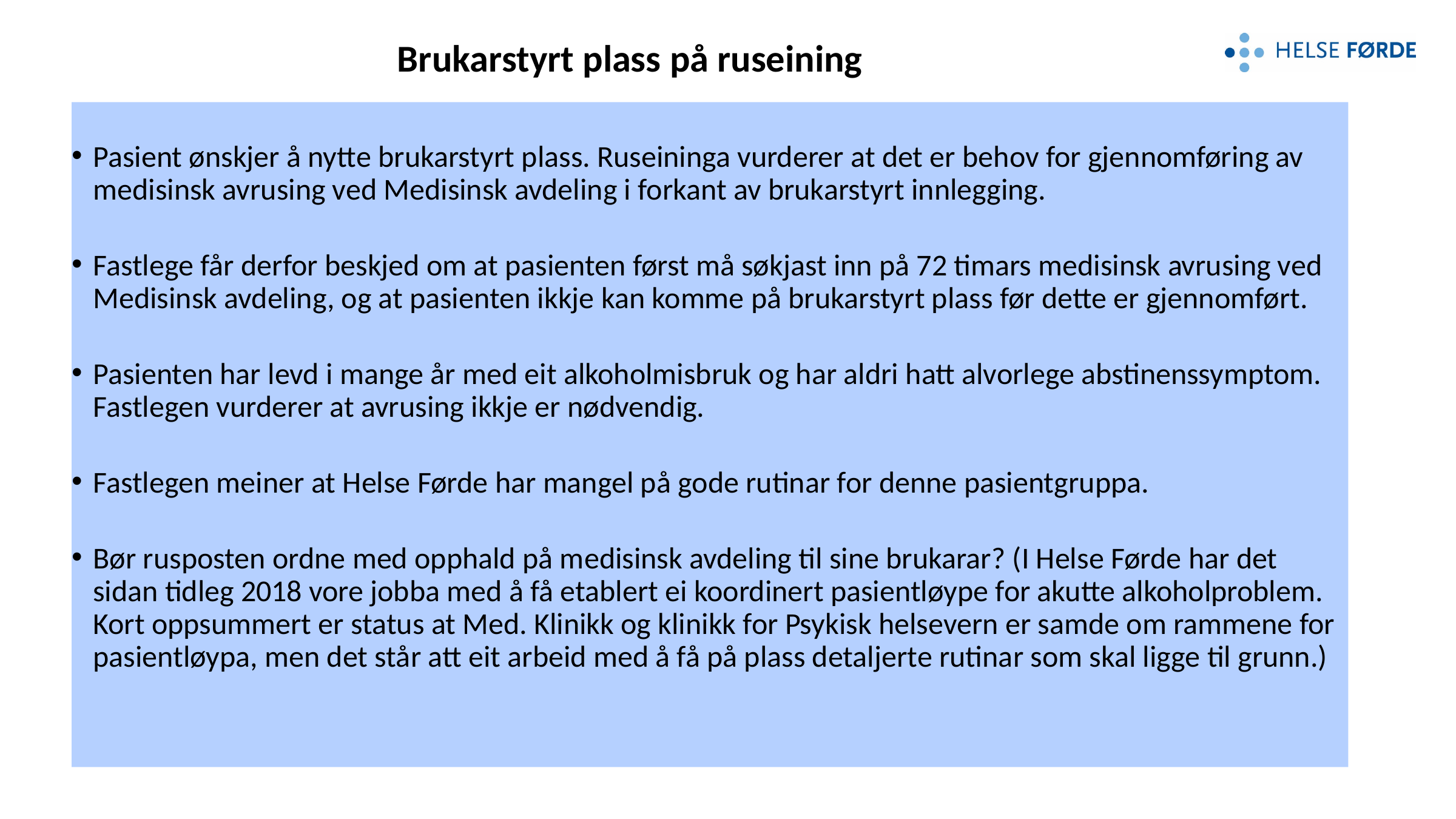

# Brukarstyrt plass på ruseining

Pasient ønskjer å nytte brukarstyrt plass. Ruseininga vurderer at det er behov for gjennomføring av medisinsk avrusing ved Medisinsk avdeling i forkant av brukarstyrt innlegging.

Fastlege får derfor beskjed om at pasienten først må søkjast inn på 72 timars medisinsk avrusing ved Medisinsk avdeling, og at pasienten ikkje kan komme på brukarstyrt plass før dette er gjennomført.

Pasienten har levd i mange år med eit alkoholmisbruk og har aldri hatt alvorlege abstinenssymptom. Fastlegen vurderer at avrusing ikkje er nødvendig.

Fastlegen meiner at Helse Førde har mangel på gode rutinar for denne pasientgruppa.

Bør rusposten ordne med opphald på medisinsk avdeling til sine brukarar? (I Helse Førde har det sidan tidleg 2018 vore jobba med å få etablert ei koordinert pasientløype for akutte alkoholproblem. Kort oppsummert er status at Med. Klinikk og klinikk for Psykisk helsevern er samde om rammene for pasientløypa, men det står att eit arbeid med å få på plass detaljerte rutinar som skal ligge til grunn.)